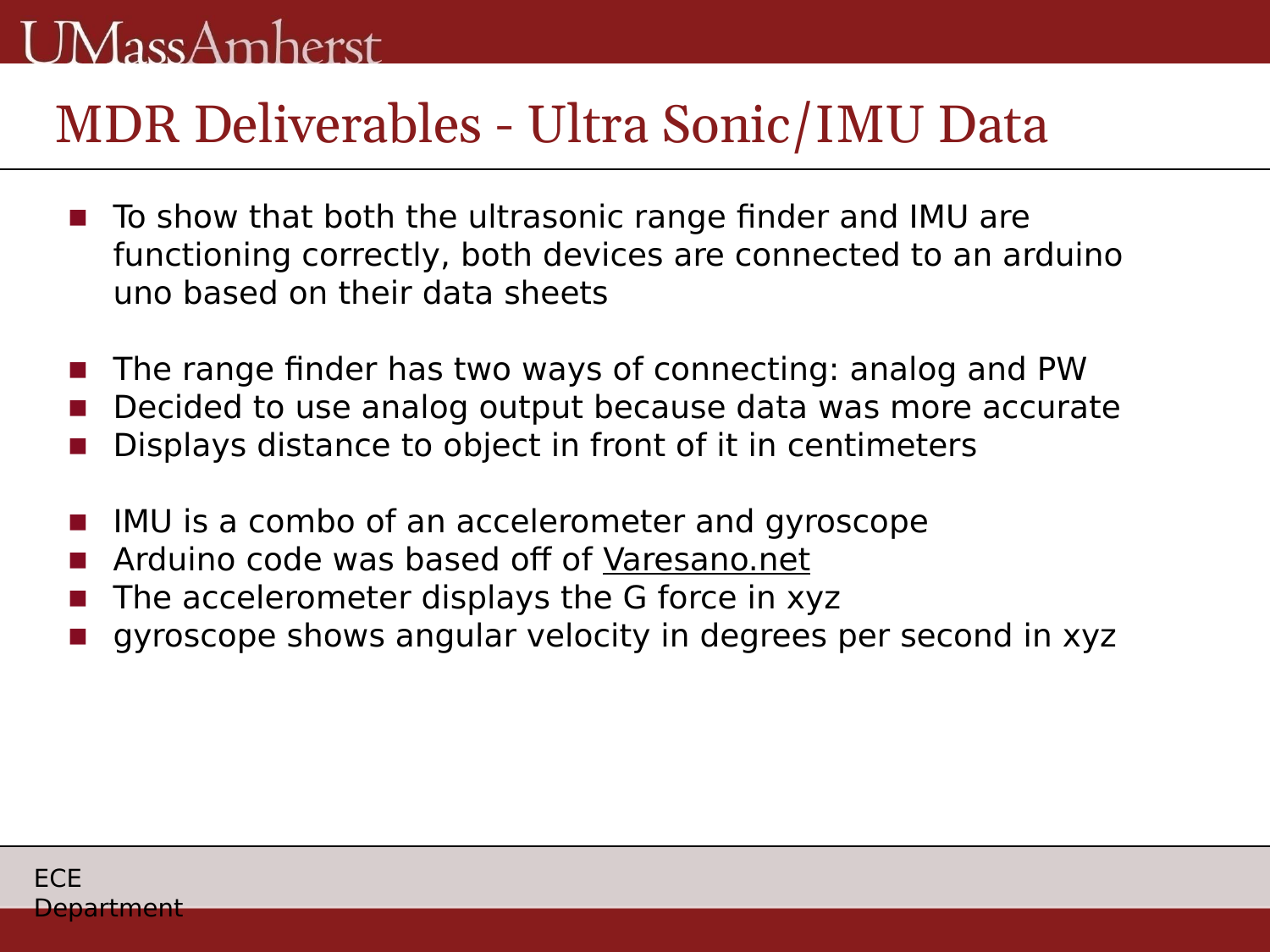

# MDR Deliverables - Ultra Sonic/IMU Data
To show that both the ultrasonic range finder and IMU are functioning correctly, both devices are connected to an arduino uno based on their data sheets

The range finder has two ways of connecting: analog and PW
Decided to use analog output because data was more accurate
Displays distance to object in front of it in centimeters

IMU is a combo of an accelerometer and gyroscope
Arduino code was based off of Varesano.net
The accelerometer displays the G force in xyz
gyroscope shows angular velocity in degrees per second in xyz